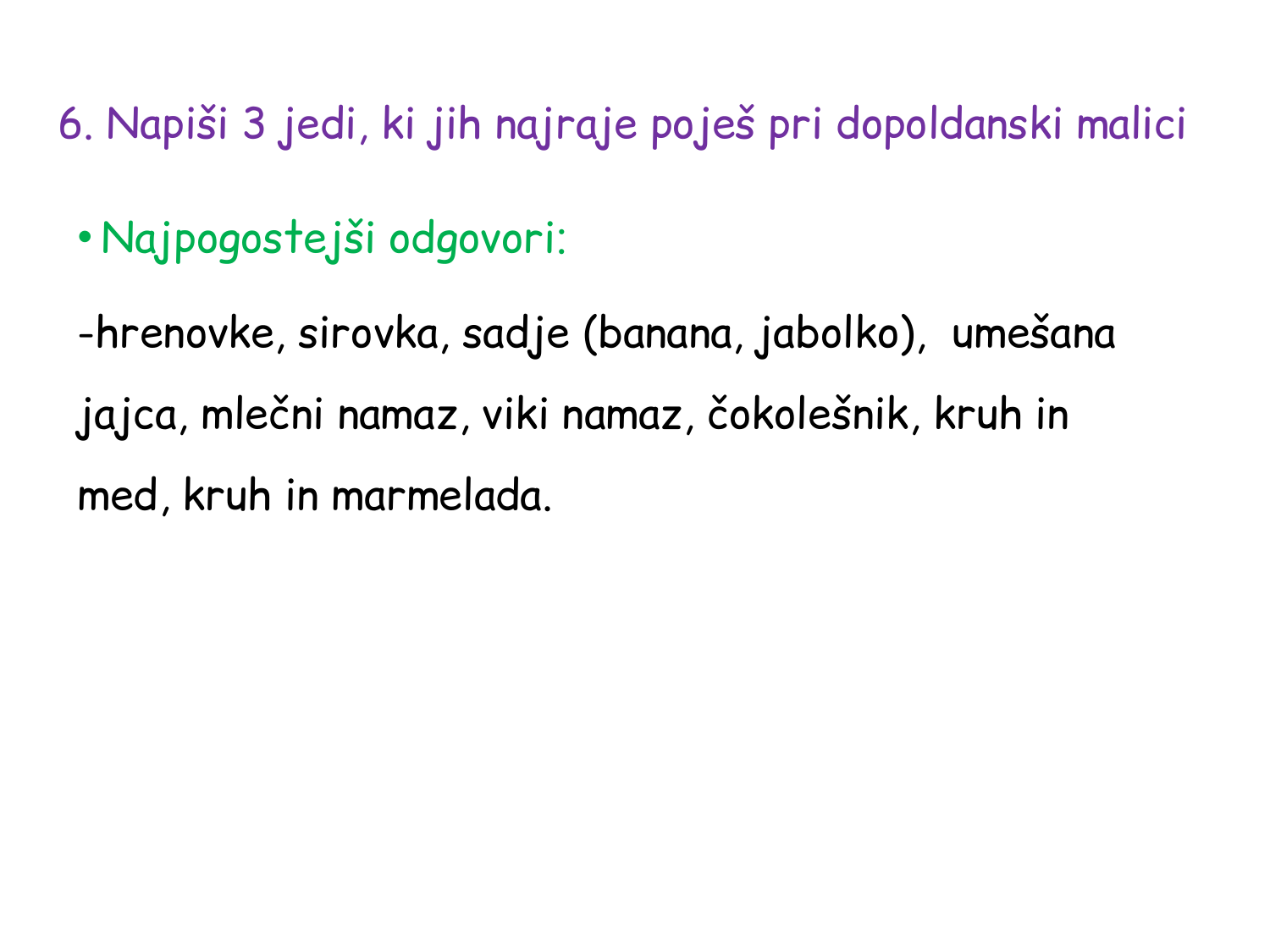

# 6. Napiši 3 jedi, ki jih najraje poješ pri dopoldanski malici
Najpogostejši odgovori:
-hrenovke, sirovka, sadje (banana, jabolko),  umešana jajca, mlečni namaz, viki namaz, čokolešnik, kruh in med, kruh in marmelada.